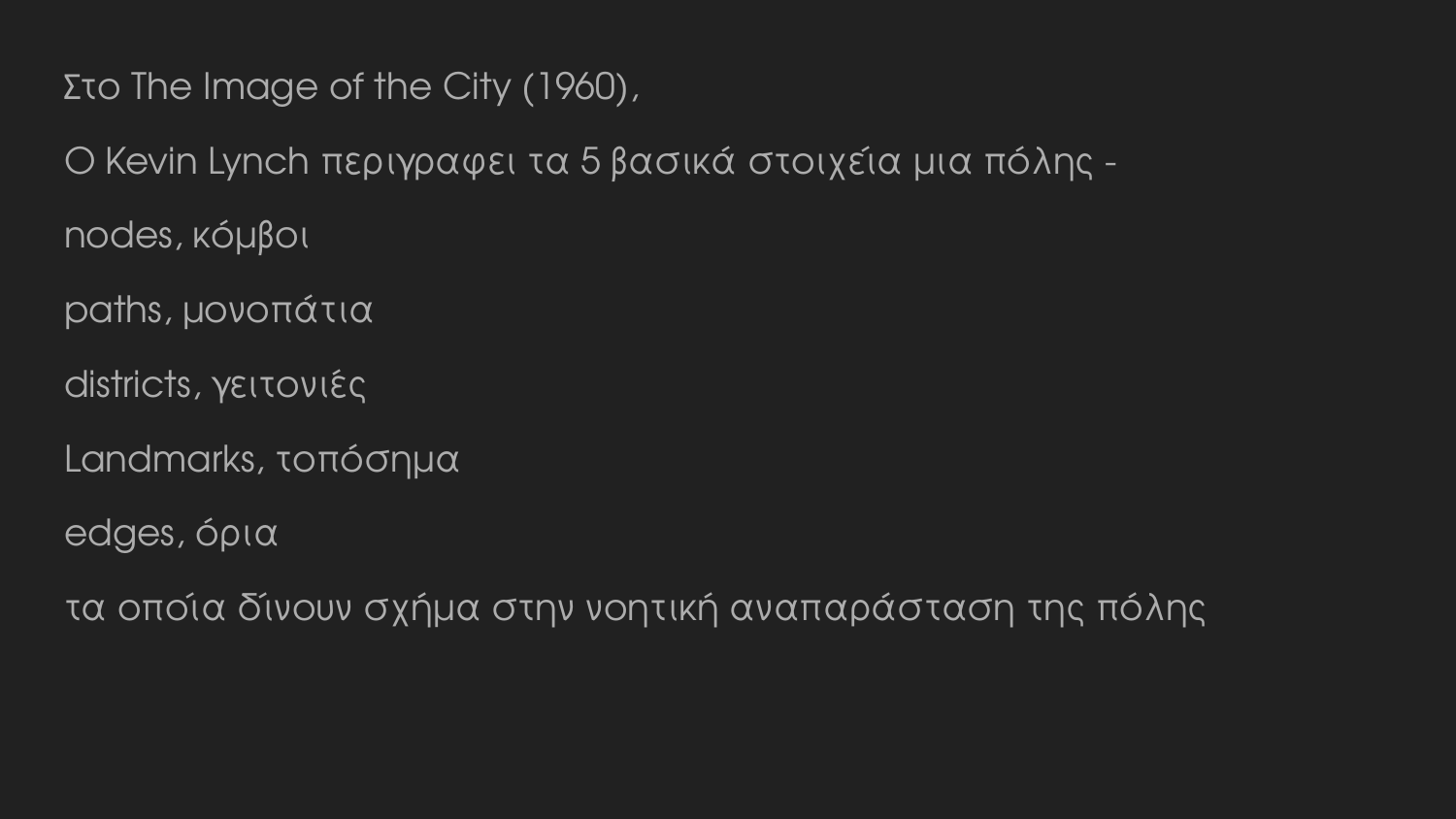

Στο The Image of the City (1960),
Ο Kevin Lynch περιγραφει τα 5 βασικά στοιχεία μια πόλης -
nodes, κόμβοι
paths, μονοπάτια
districts, γειτονιές
Landmarks, τοπόσημα
edges, όρια
τα οποία δίνουν σχήμα στην νοητική αναπαράσταση της πόλης